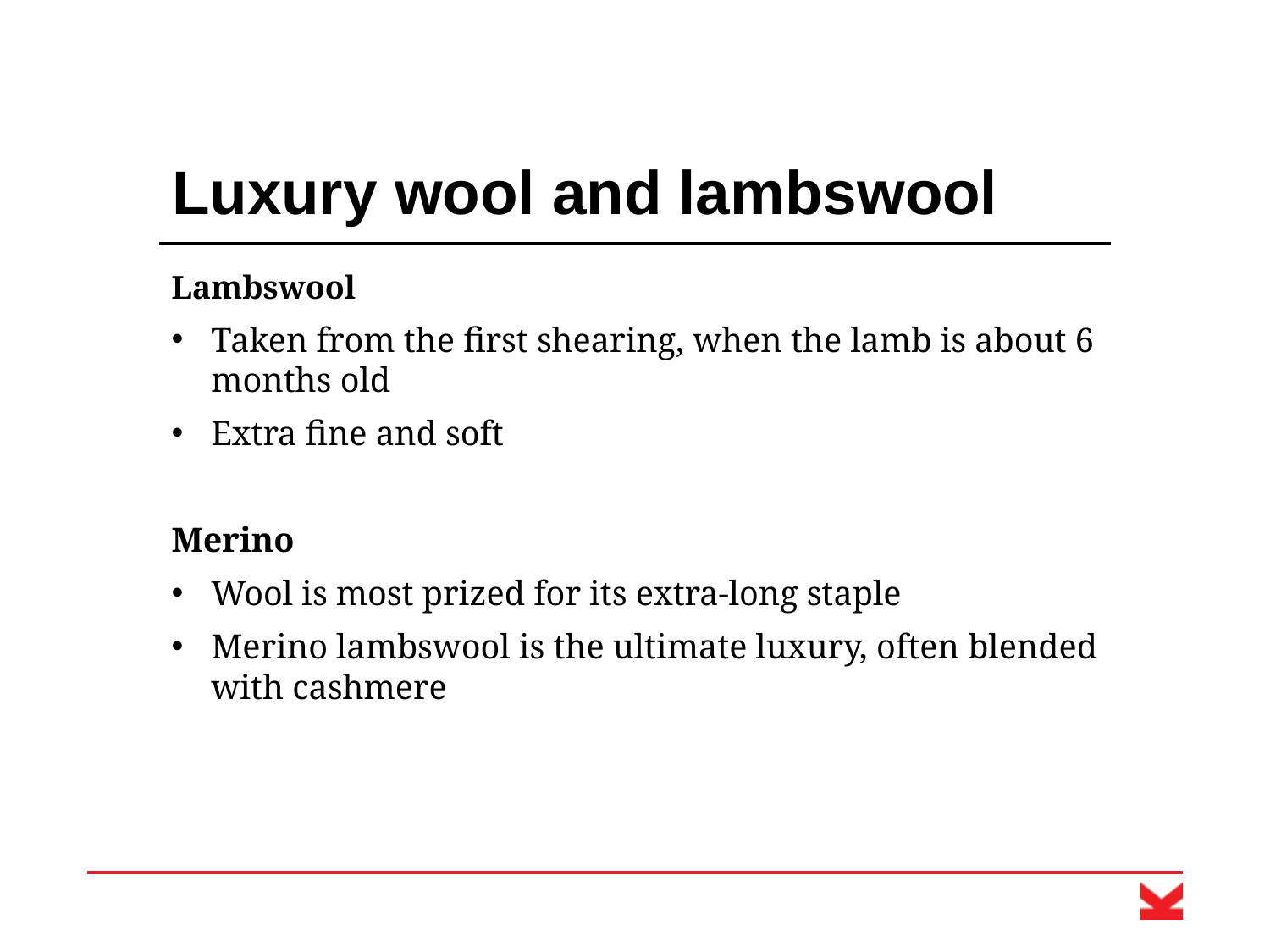

# Luxury wool and lambswool
Lambswool
Taken from the first shearing, when the lamb is about 6 months old
Extra fine and soft

Merino
Wool is most prized for its extra-long staple
Merino lambswool is the ultimate luxury, often blended with cashmere